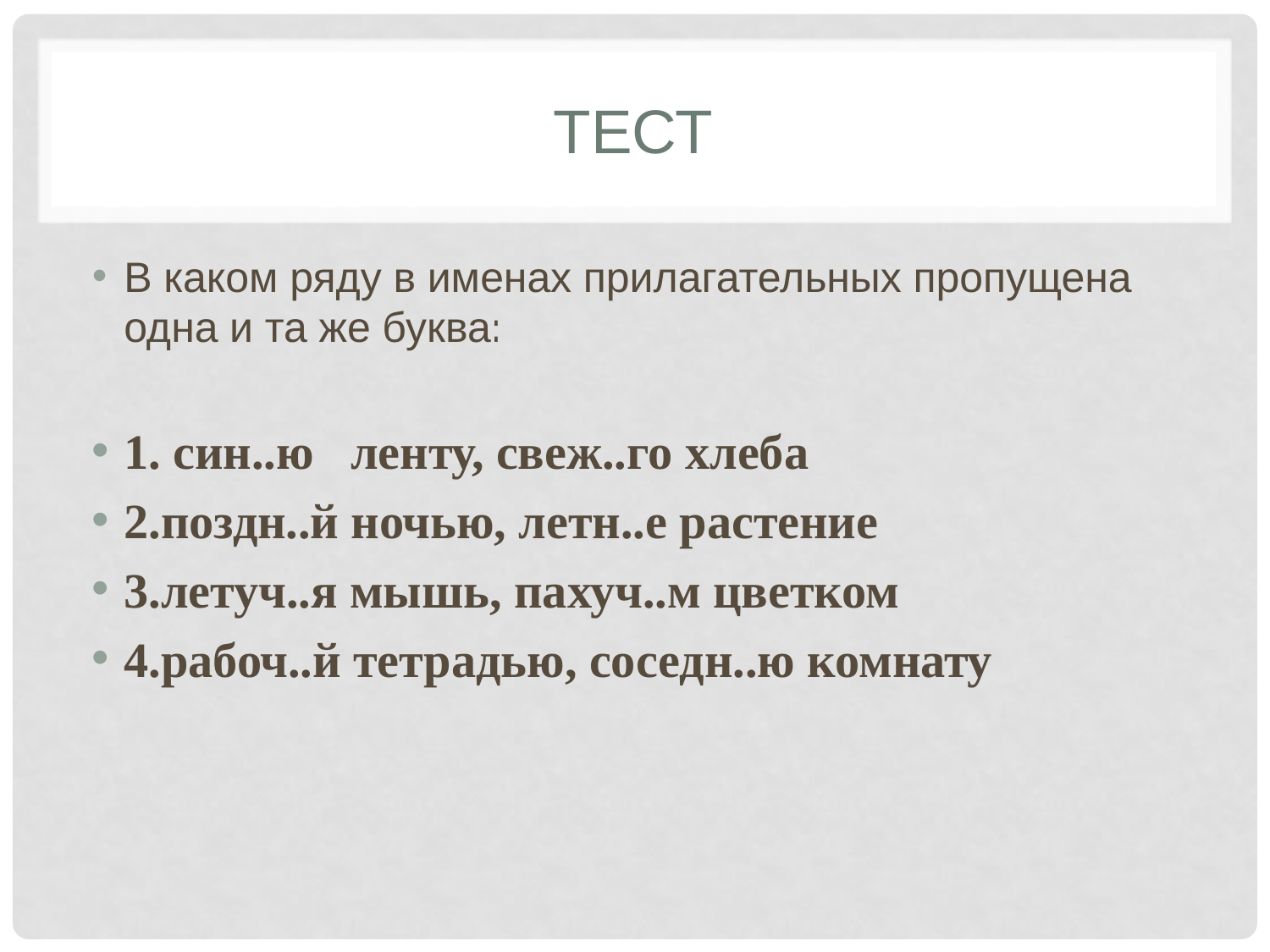

# Тест
В каком ряду в именах прилагательных пропущена одна и та же буква:

1. син..ю   ленту, свеж..го хлеба
2.поздн..й ночью, летн..е растение
3.летуч..я мышь, пахуч..м цветком
4.рабоч..й тетрадью, соседн..ю комнату